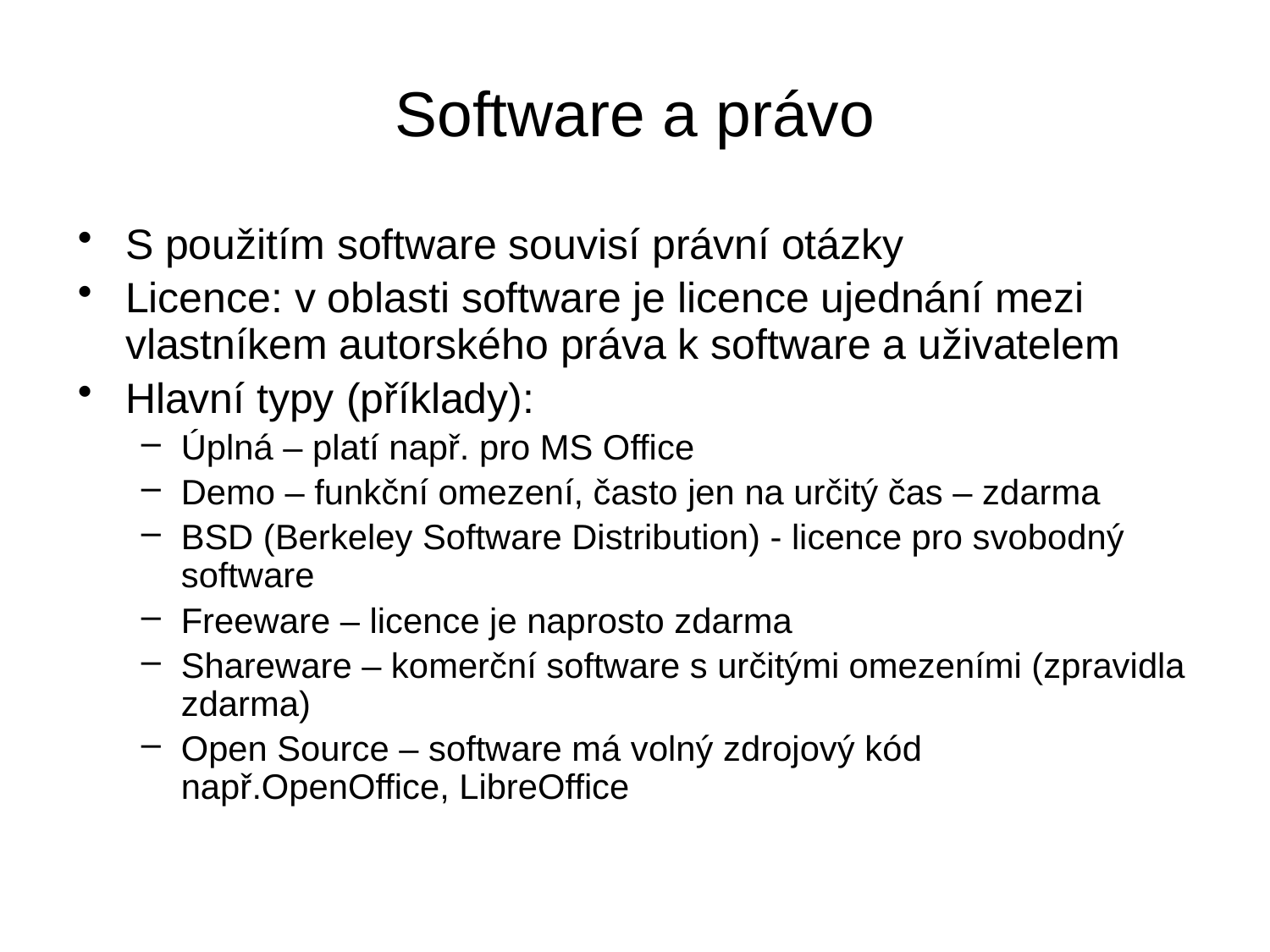

# Software a právo
S použitím software souvisí právní otázky
Licence: v oblasti software je licence ujednání mezi vlastníkem autorského práva k software a uživatelem
Hlavní typy (příklady):
Úplná – platí např. pro MS Office
Demo – funkční omezení, často jen na určitý čas – zdarma
BSD (Berkeley Software Distribution) - licence pro svobodný software
Freeware – licence je naprosto zdarma
Shareware – komerční software s určitými omezeními (zpravidla zdarma)
Open Source – software má volný zdrojový kód  např.OpenOffice, LibreOffice
4